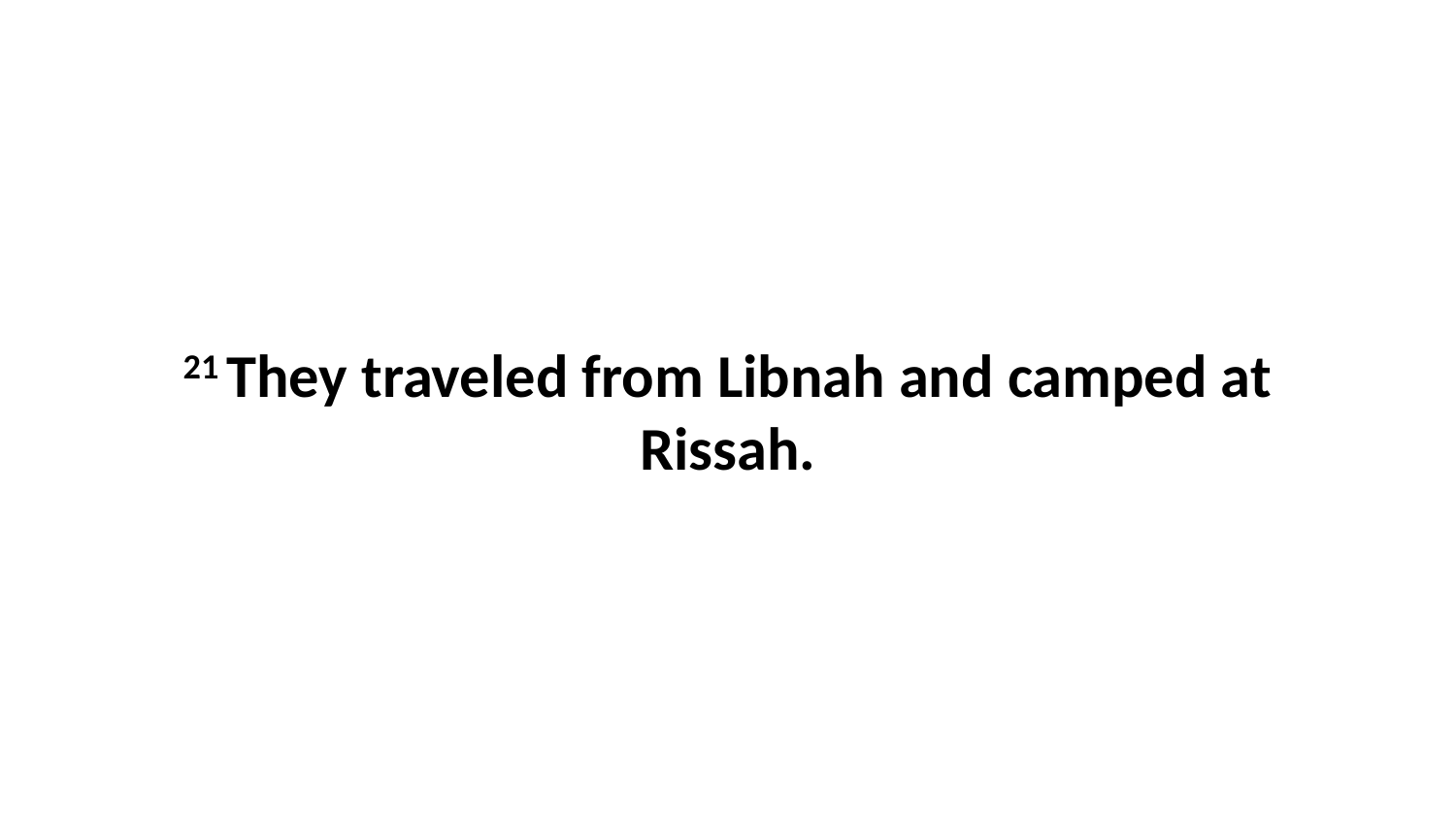

21 They traveled from Libnah and camped at Rissah.